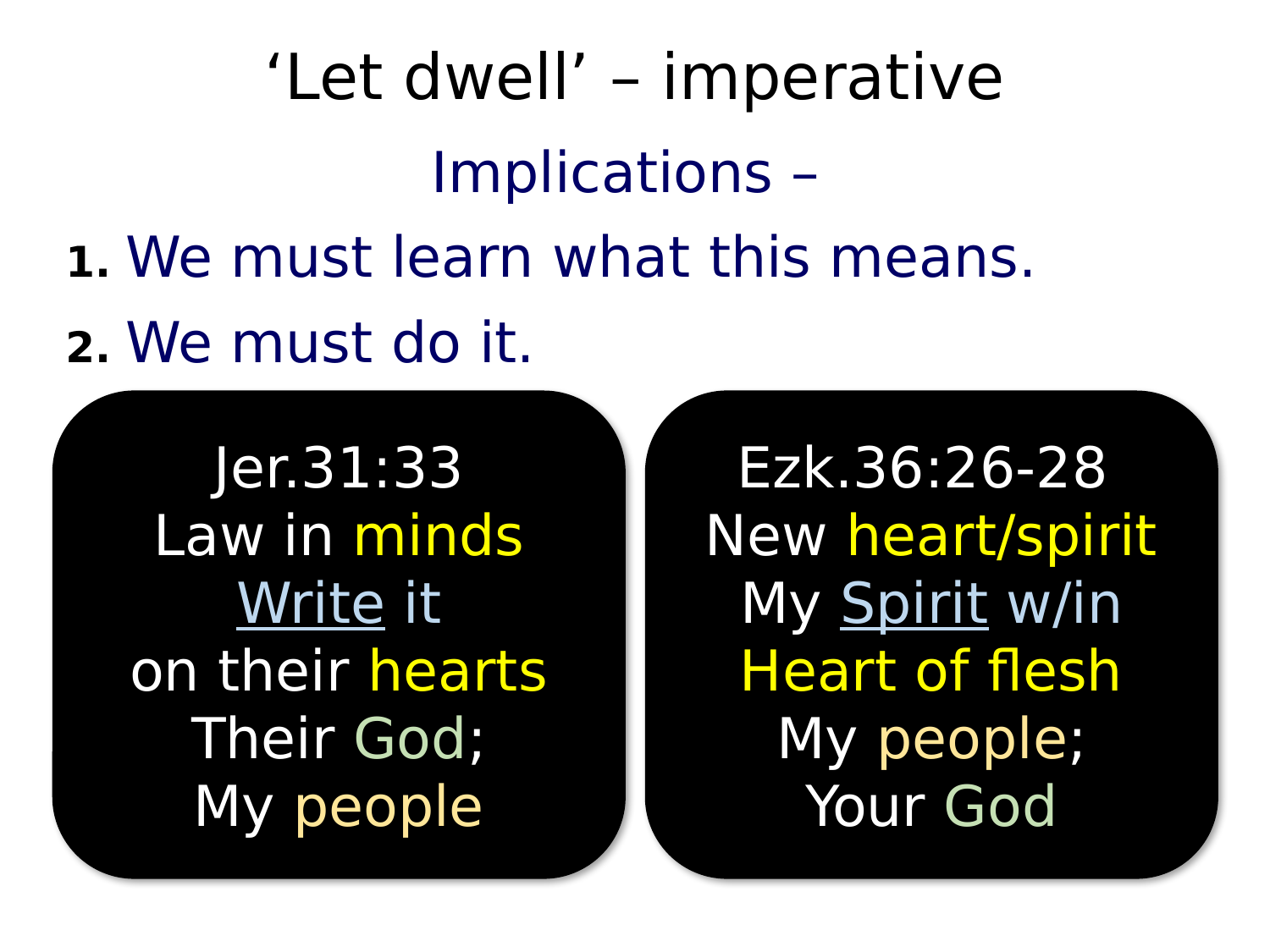

# ‘Let dwell’ – imperative
Implications –
1. We must learn what this means.
2. We must do it.
Jer.31:33
Law in minds
Write it
on their hearts
Their God;
My people
Ezk.36:26-28
New heart/spirit
My Spirit w/in
Heart of flesh
My people;
Your God